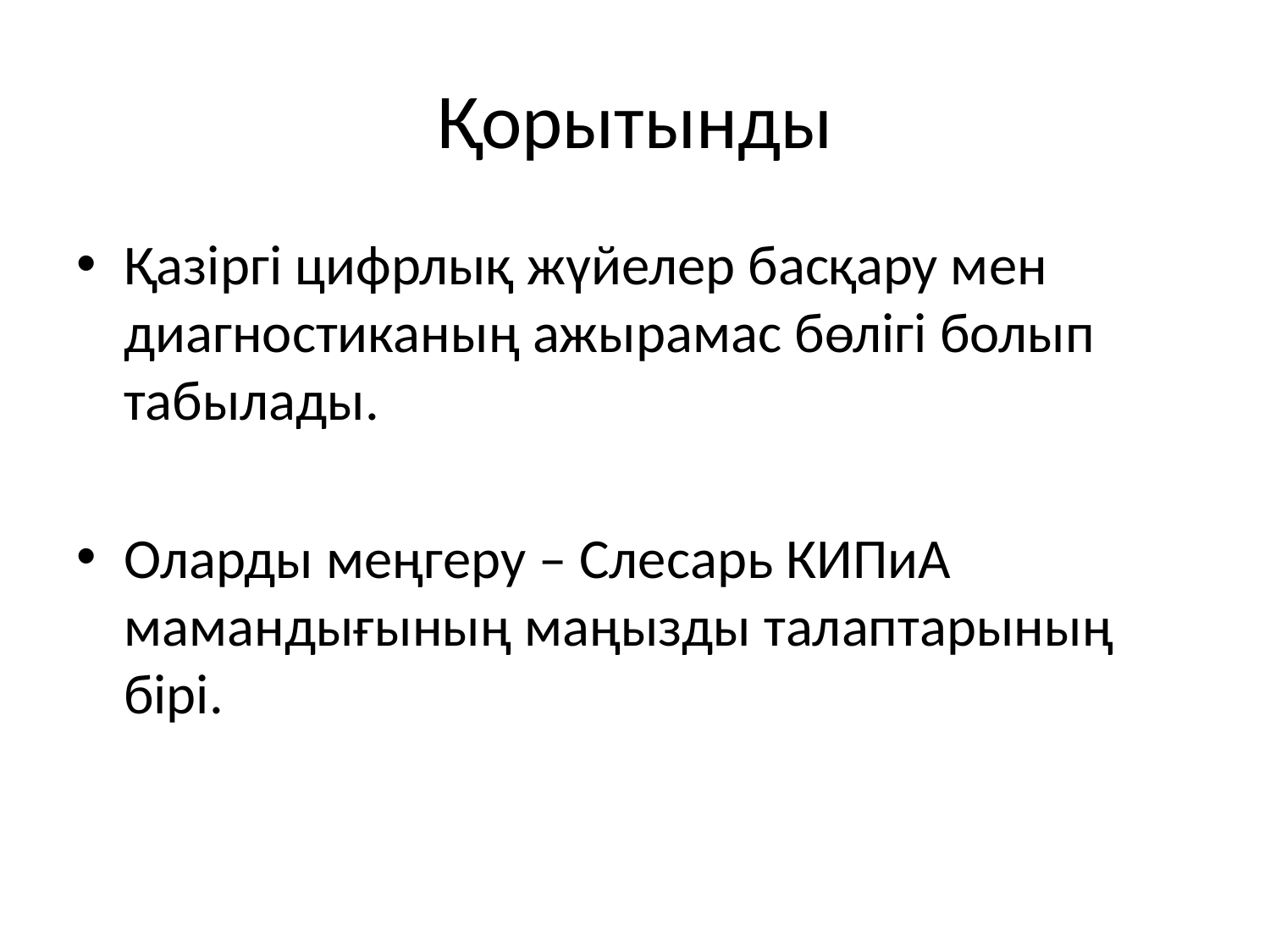

# Қорытынды
Қазіргі цифрлық жүйелер басқару мен диагностиканың ажырамас бөлігі болып табылады.

Оларды меңгеру – Слесарь КИПиА мамандығының маңызды талаптарының бірі.